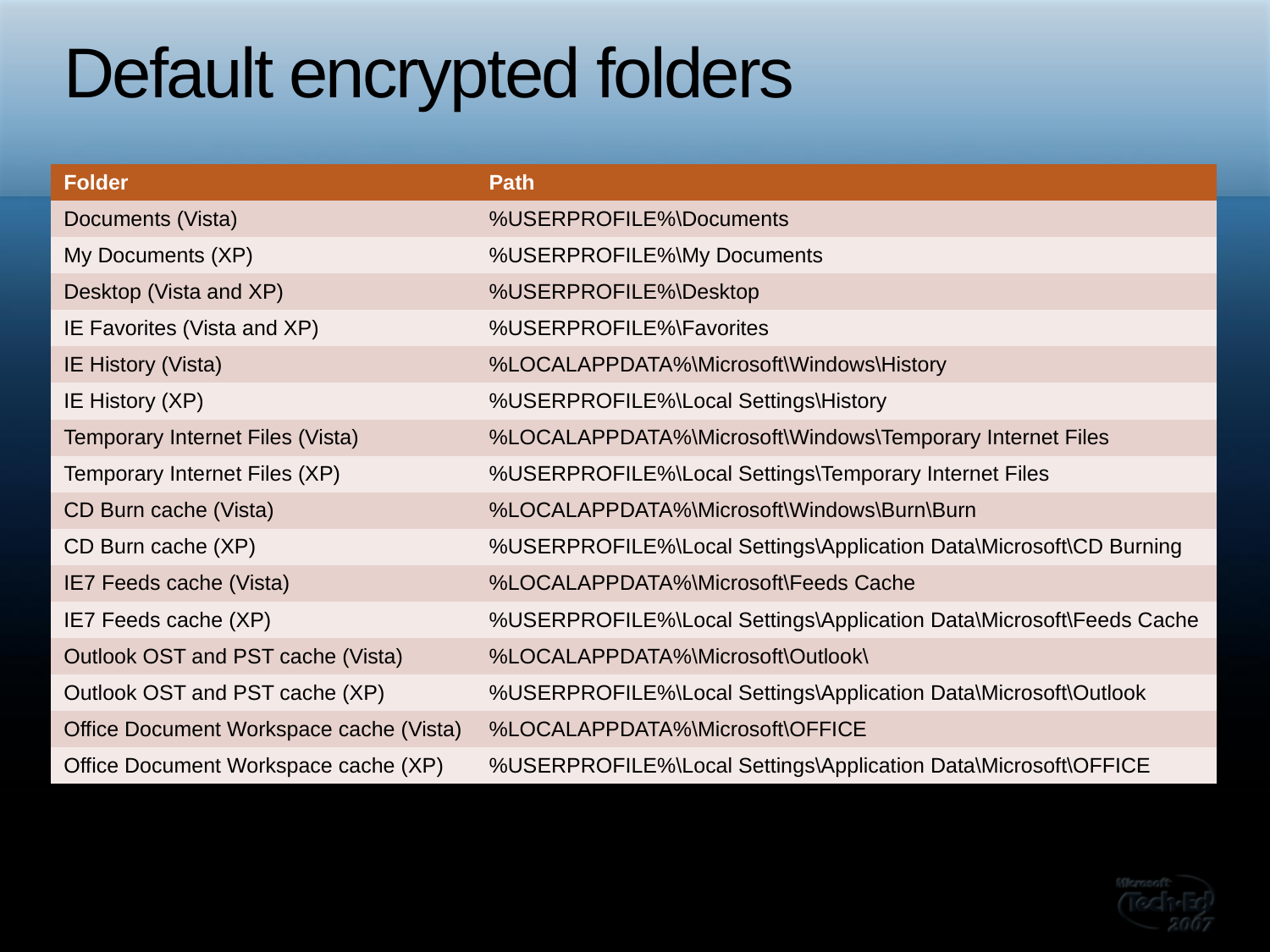

# Default encrypted folders
| Folder | Path |
| --- | --- |
| Documents (Vista) | %USERPROFILE%\Documents |
| My Documents (XP) | %USERPROFILE%\My Documents |
| Desktop (Vista and XP) | %USERPROFILE%\Desktop |
| IE Favorites (Vista and XP) | %USERPROFILE%\Favorites |
| IE History (Vista) | %LOCALAPPDATA%\Microsoft\Windows\History |
| IE History (XP) | %USERPROFILE%\Local Settings\History |
| Temporary Internet Files (Vista) | %LOCALAPPDATA%\Microsoft\Windows\Temporary Internet Files |
| Temporary Internet Files (XP) | %USERPROFILE%\Local Settings\Temporary Internet Files |
| CD Burn cache (Vista) | %LOCALAPPDATA%\Microsoft\Windows\Burn\Burn |
| CD Burn cache (XP) | %USERPROFILE%\Local Settings\Application Data\Microsoft\CD Burning |
| IE7 Feeds cache (Vista) | %LOCALAPPDATA%\Microsoft\Feeds Cache |
| IE7 Feeds cache (XP) | %USERPROFILE%\Local Settings\Application Data\Microsoft\Feeds Cache |
| Outlook OST and PST cache (Vista) | %LOCALAPPDATA%\Microsoft\Outlook\ |
| Outlook OST and PST cache (XP) | %USERPROFILE%\Local Settings\Application Data\Microsoft\Outlook |
| Office Document Workspace cache (Vista) | %LOCALAPPDATA%\Microsoft\OFFICE |
| Office Document Workspace cache (XP) | %USERPROFILE%\Local Settings\Application Data\Microsoft\OFFICE |